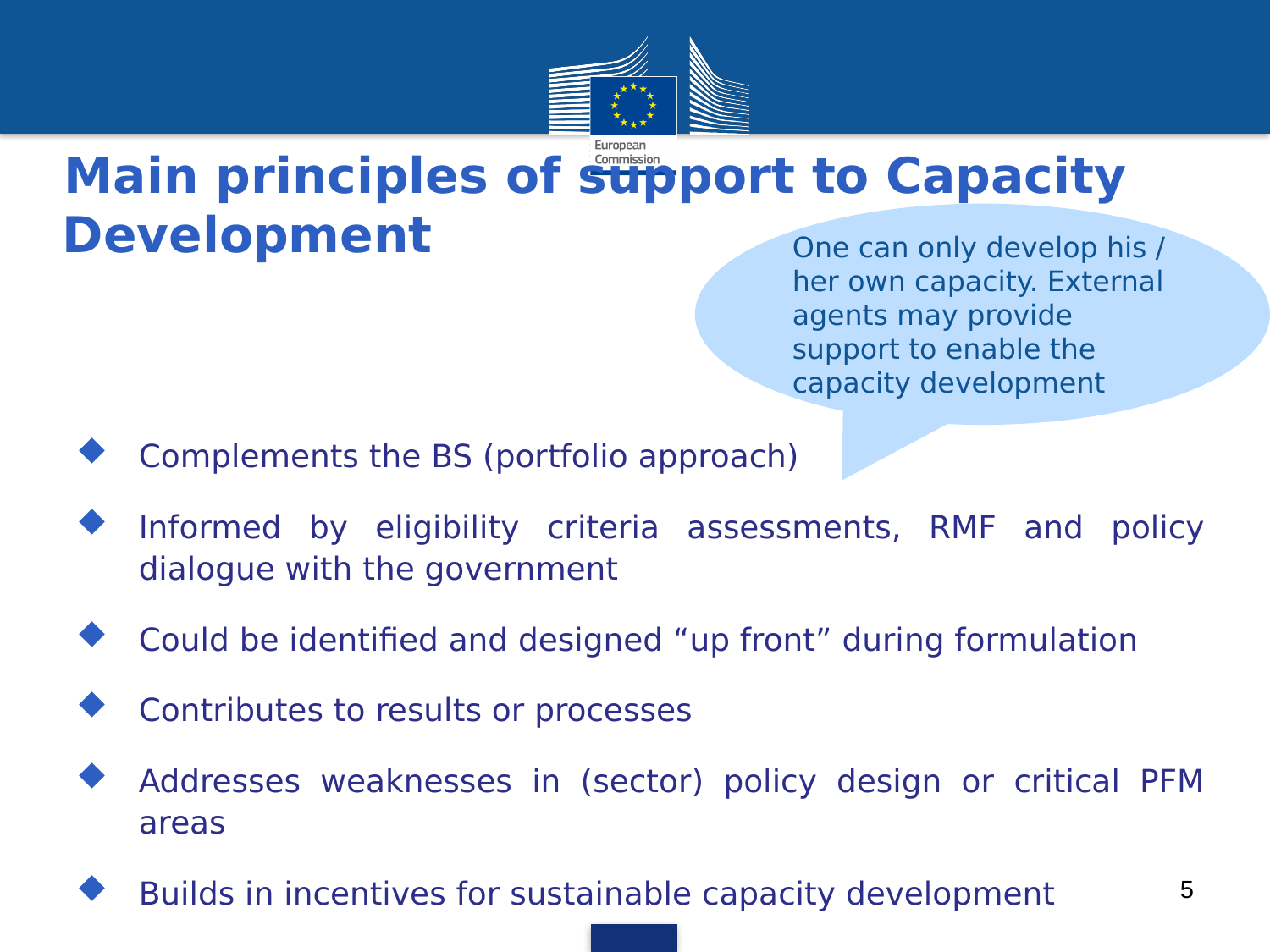

# Main principles of support to Capacity Development
One can only develop his / her own capacity. External agents may provide support to enable the capacity development
Complements the BS (portfolio approach)
Informed by eligibility criteria assessments, RMF and policy dialogue with the government
Could be identified and designed “up front” during formulation
Contributes to results or processes
Addresses weaknesses in (sector) policy design or critical PFM areas
Builds in incentives for sustainable capacity development

5